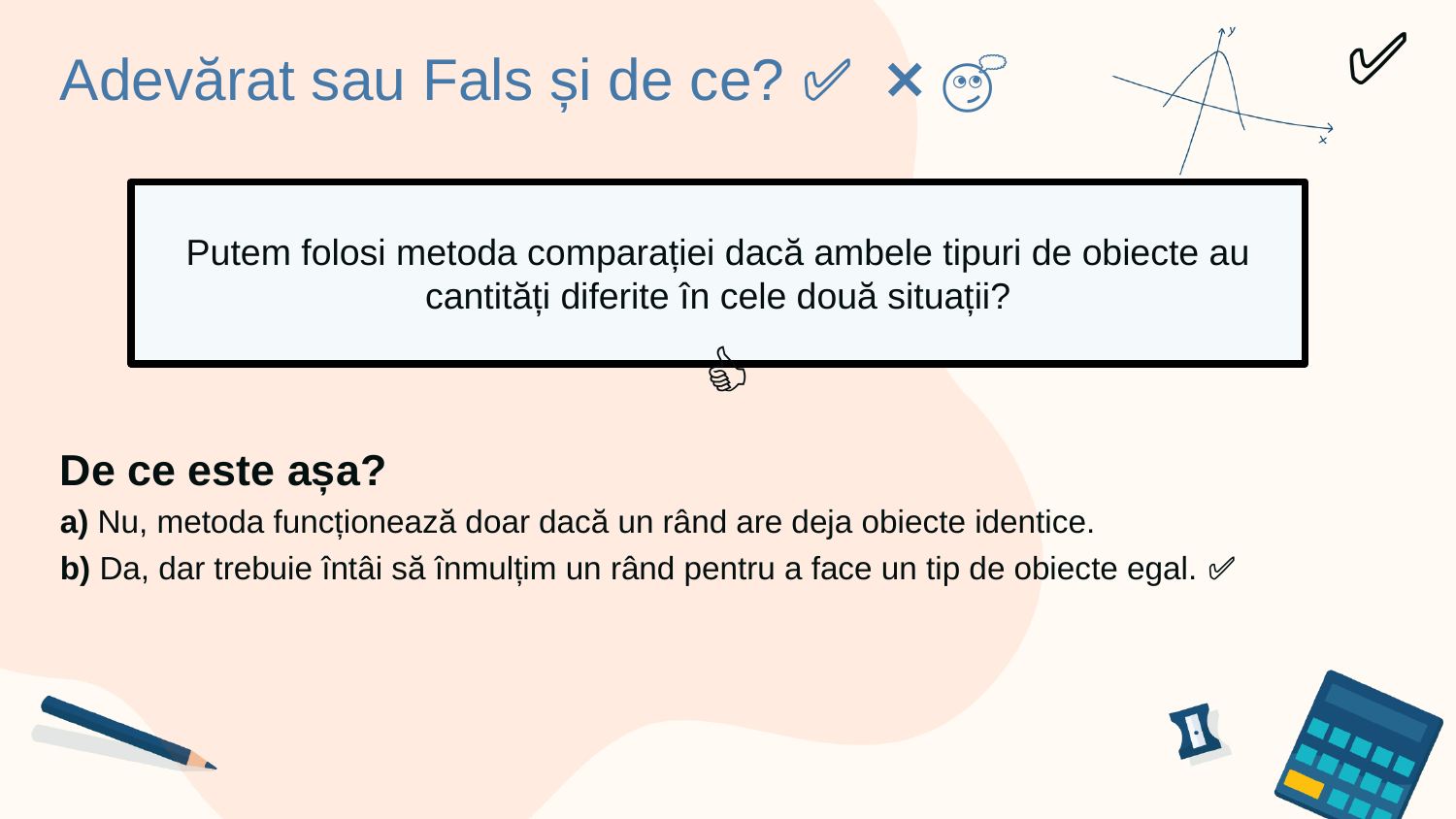

Adevărat sau Fals și de ce? ✅​  ❌​ 🤔​
✅​
Putem folosi metoda comparației dacă ambele tipuri de obiecte au cantități diferite în cele două situații?
👍​
De ce este așa?
a) Nu, metoda funcționează doar dacă un rând are deja obiecte identice.
b) Da, dar trebuie întâi să înmulțim un rând pentru a face un tip de obiecte egal. ✅​